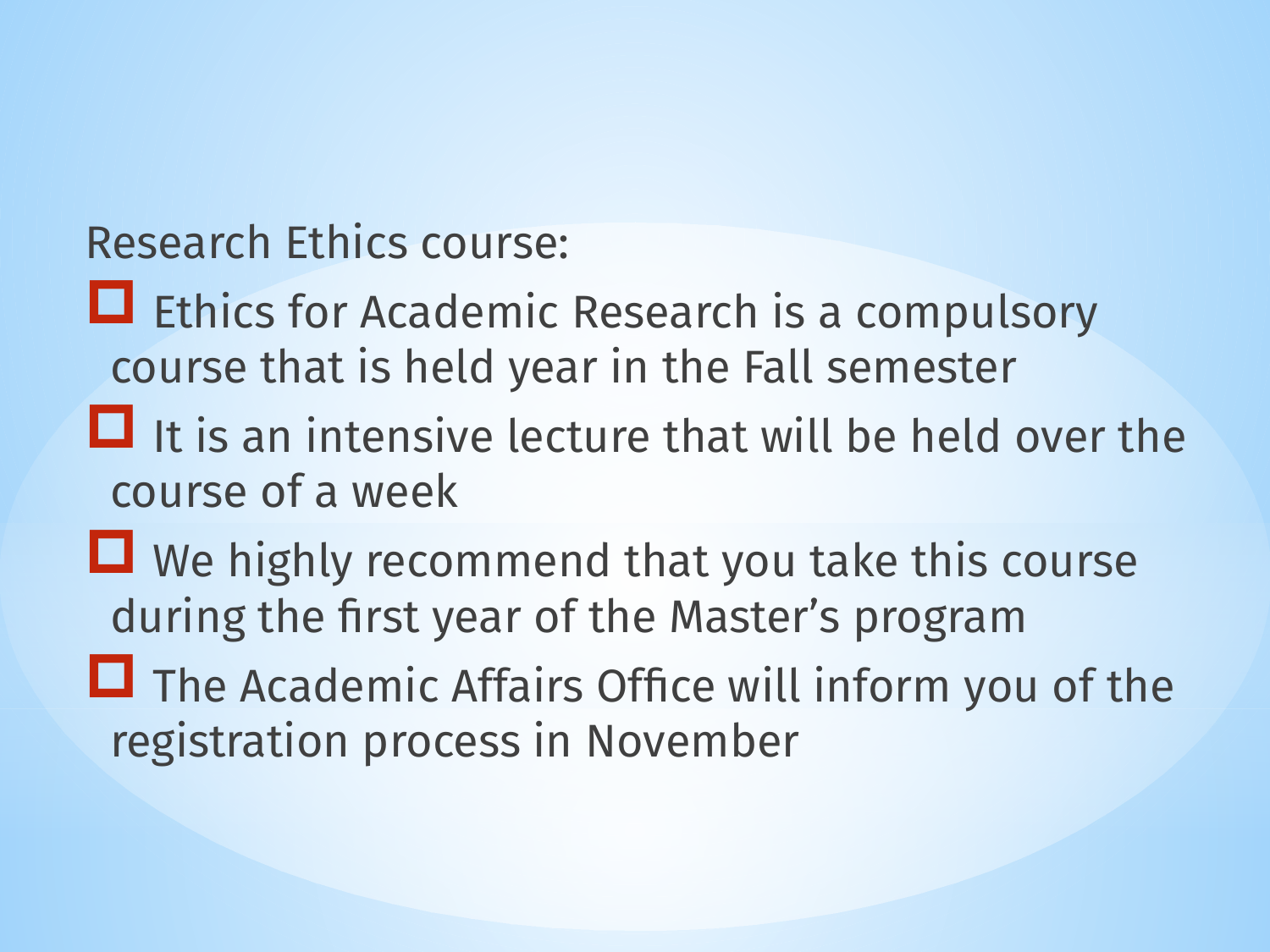

Research Ethics course:
 Ethics for Academic Research is a compulsory course that is held year in the Fall semester
 It is an intensive lecture that will be held over the course of a week
 We highly recommend that you take this course during the first year of the Master’s program
 The Academic Affairs Office will inform you of the registration process in November